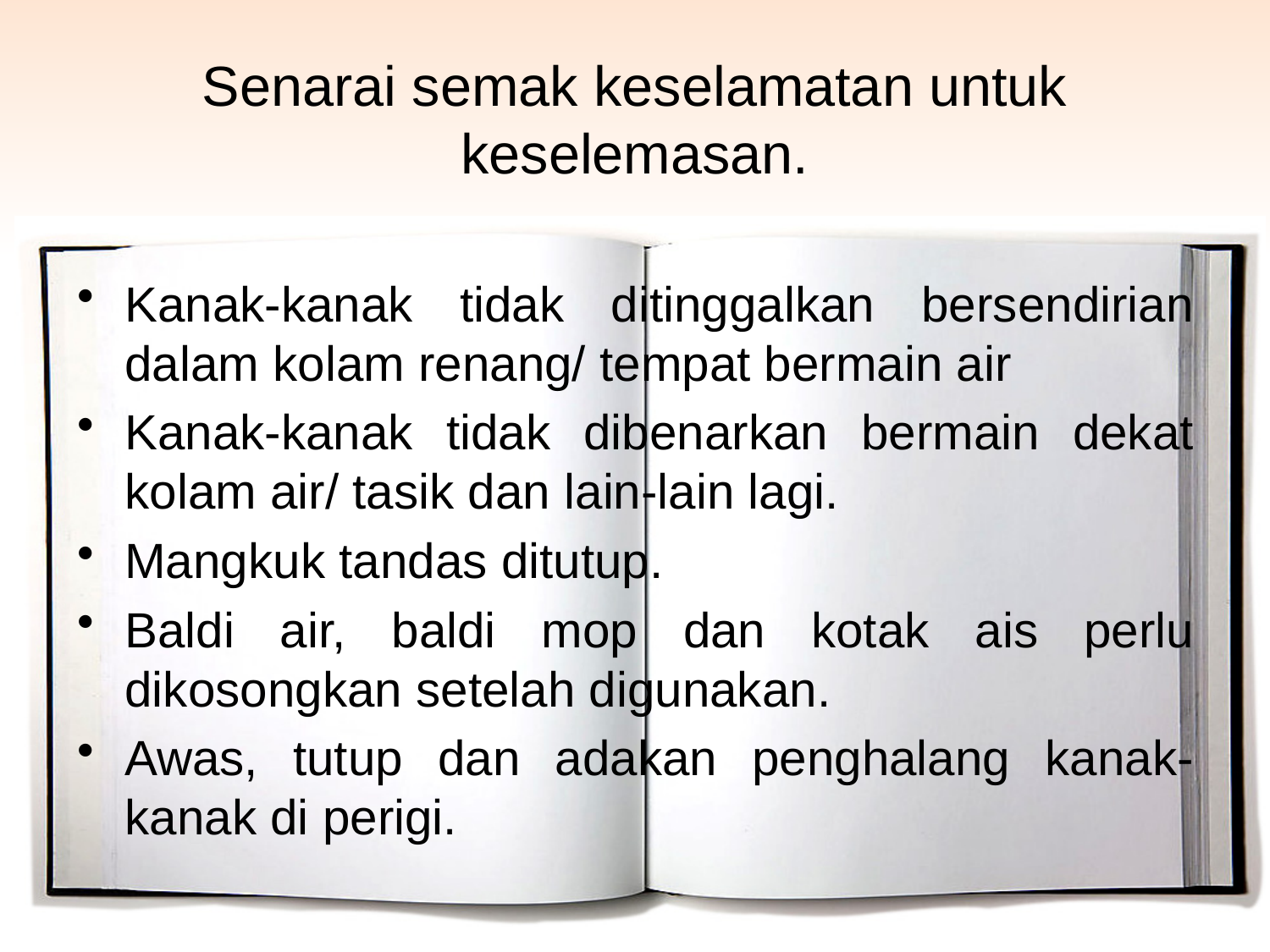

# Senarai semak keselamatan untuk keselemasan.
Kanak-kanak tidak ditinggalkan bersendirian dalam kolam renang/ tempat bermain air
Kanak-kanak tidak dibenarkan bermain dekat kolam air/ tasik dan lain-lain lagi.
Mangkuk tandas ditutup.
Baldi air, baldi mop dan kotak ais perlu dikosongkan setelah digunakan.
Awas, tutup dan adakan penghalang kanak-kanak di perigi.